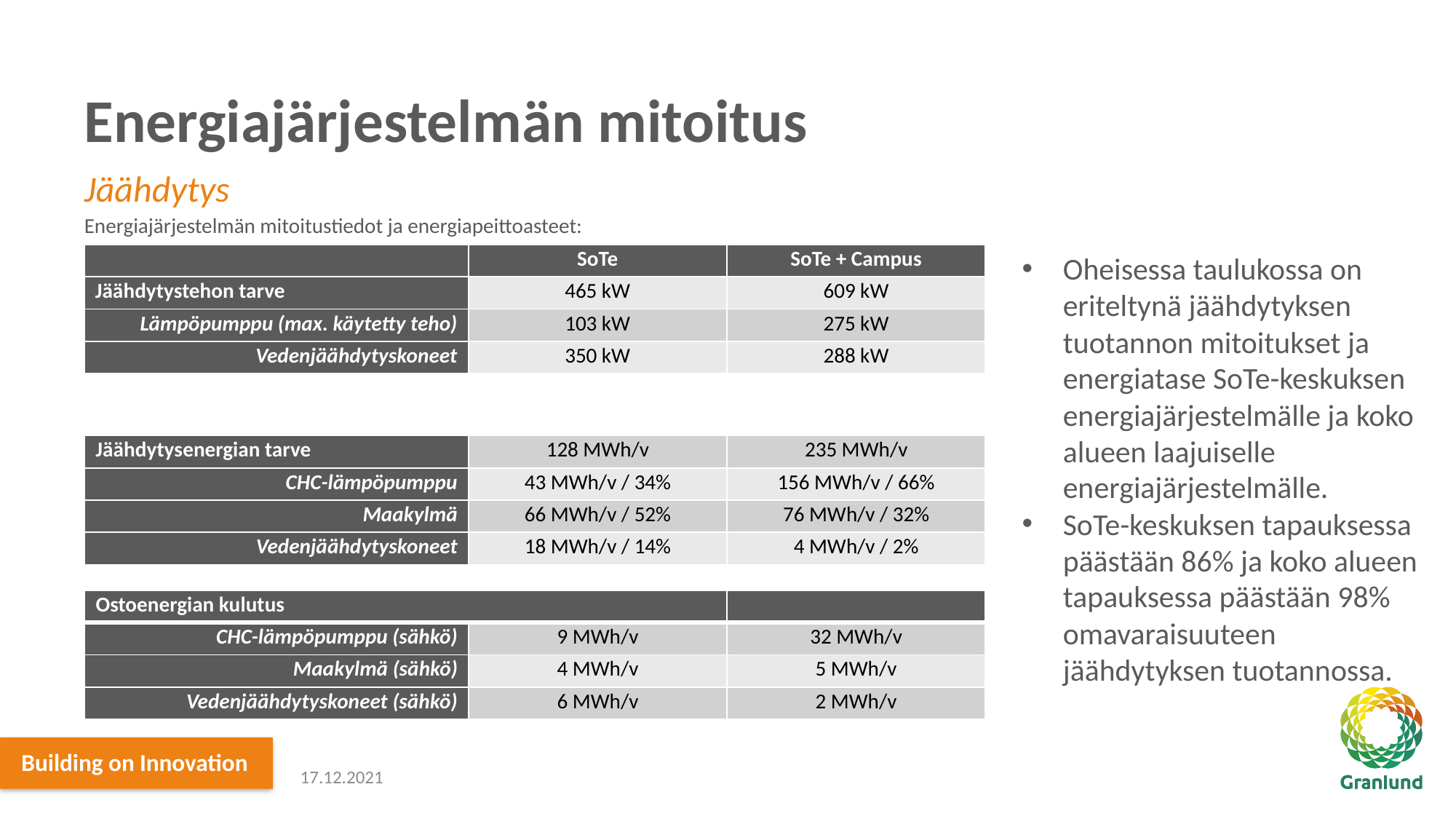

# Energiajärjestelmän mitoitus
Jäähdytys
Energiajärjestelmän mitoitustiedot ja energiapeittoasteet:
|  | SoTe | SoTe + Campus |
| --- | --- | --- |
| Jäähdytystehon tarve | 465 kW | 609 kW |
| Lämpöpumppu (max. käytetty teho) | 103 kW | 275 kW |
| Vedenjäähdytyskoneet | 350 kW | 288 kW |
Oheisessa taulukossa on eriteltynä jäähdytyksen tuotannon mitoitukset ja energiatase SoTe-keskuksen energiajärjestelmälle ja koko alueen laajuiselle energiajärjestelmälle.
SoTe-keskuksen tapauksessa päästään 86% ja koko alueen tapauksessa päästään 98% omavaraisuuteen jäähdytyksen tuotannossa.
| Jäähdytysenergian tarve | 128 MWh/v | 235 MWh/v |
| --- | --- | --- |
| CHC-lämpöpumppu | 43 MWh/v / 34% | 156 MWh/v / 66% |
| Maakylmä | 66 MWh/v / 52% | 76 MWh/v / 32% |
| Vedenjäähdytyskoneet | 18 MWh/v / 14% | 4 MWh/v / 2% |
| Ostoenergian kulutus |  |  |
| --- | --- | --- |
| CHC-lämpöpumppu (sähkö) | 9 MWh/v | 32 MWh/v |
| Maakylmä (sähkö) | 4 MWh/v | 5 MWh/v |
| Vedenjäähdytyskoneet (sähkö) | 6 MWh/v | 2 MWh/v |
17.12.2021